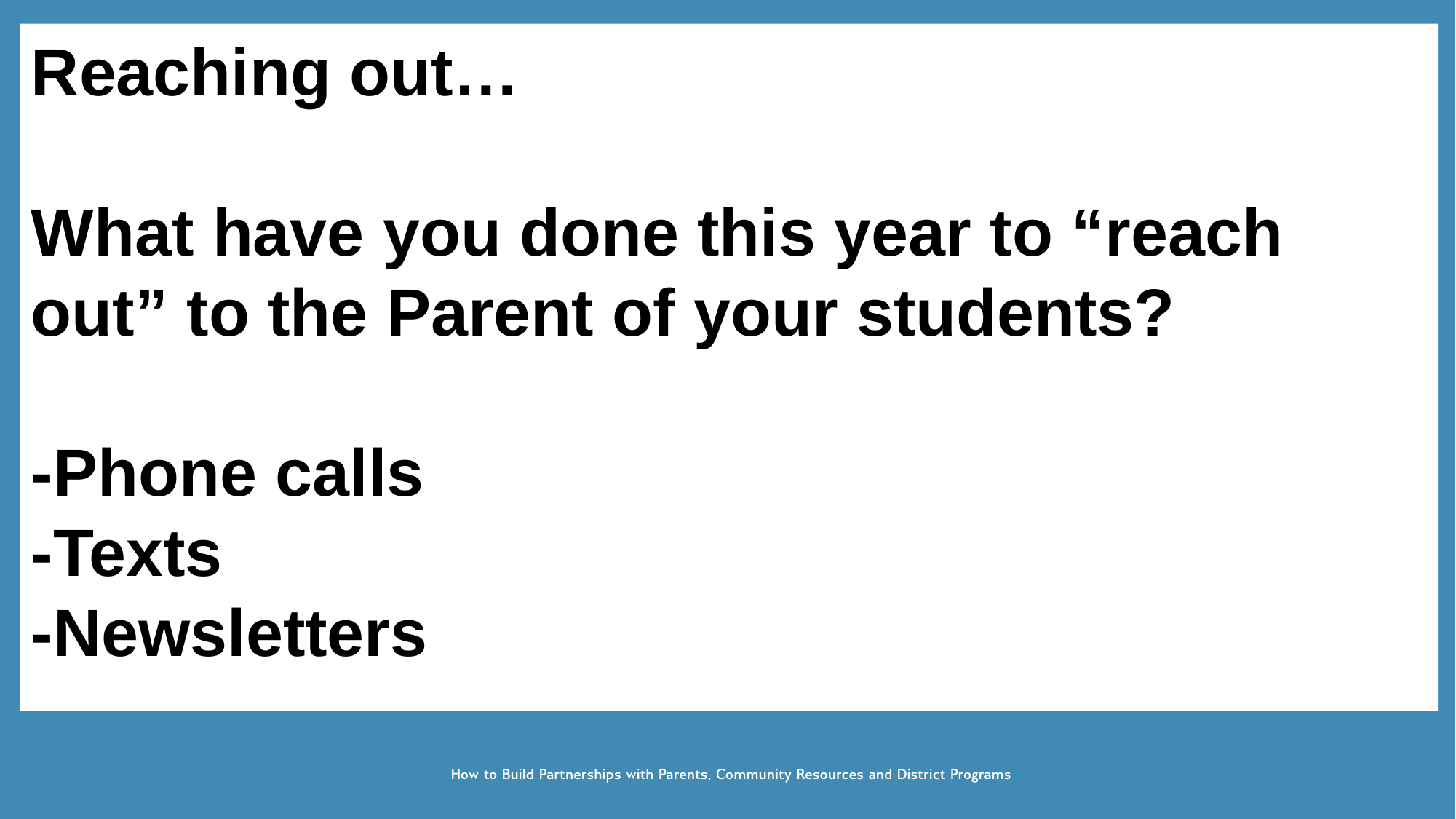

Reaching out…

What have you done this year to “reach out” to the Parent of your students?

-Phone calls
-Texts
-Newsletters

How to Build Partnerships with Parents, Community Resources and District Programs